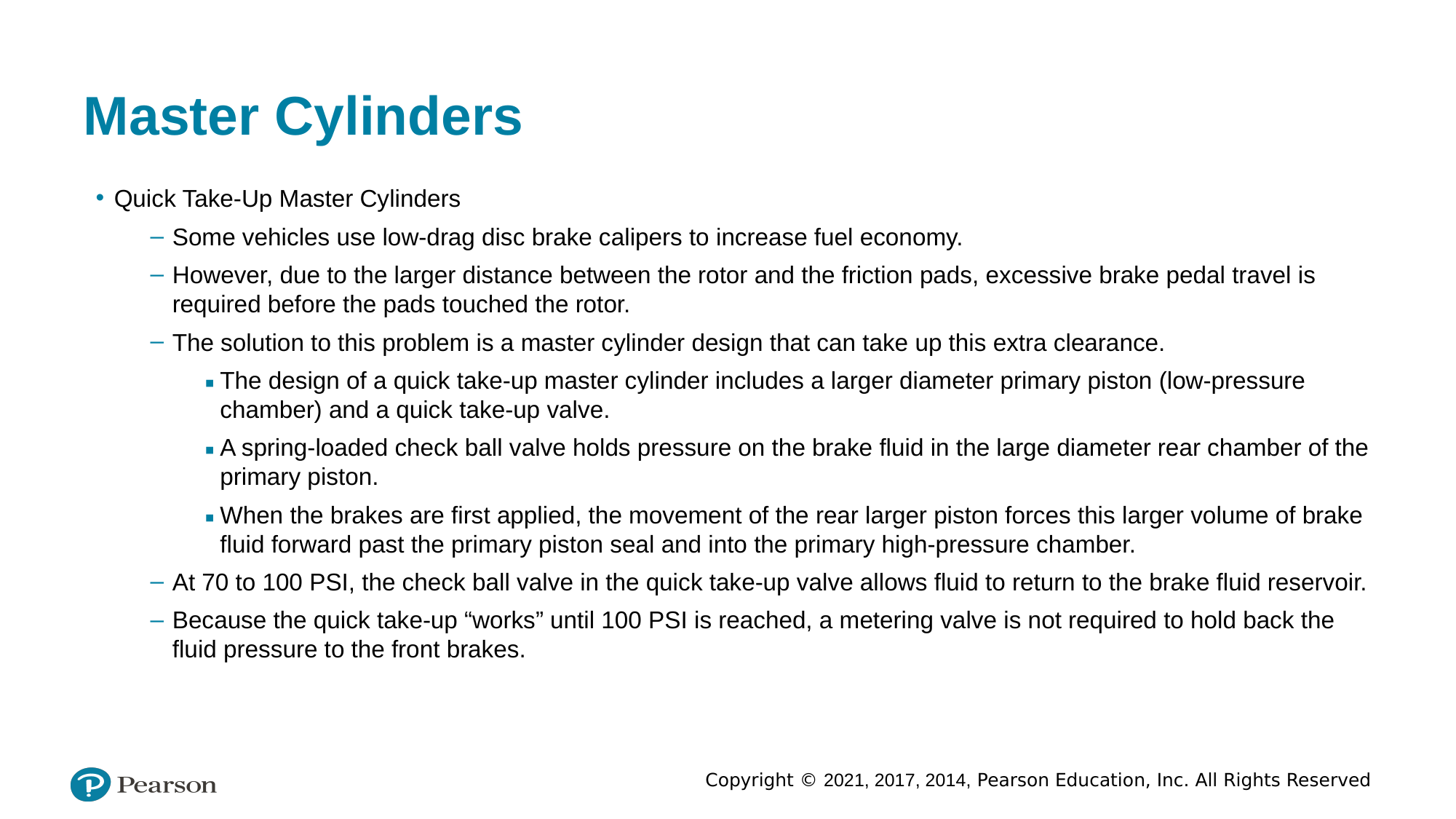

# Master Cylinders
Quick Take-Up Master Cylinders
Some vehicles use low-drag disc brake calipers to increase fuel economy.
However, due to the larger distance between the rotor and the friction pads, excessive brake pedal travel is required before the pads touched the rotor.
The solution to this problem is a master cylinder design that can take up this extra clearance.
The design of a quick take-up master cylinder includes a larger diameter primary piston (low-pressure chamber) and a quick take-up valve.
A spring-loaded check ball valve holds pressure on the brake fluid in the large diameter rear chamber of the primary piston.
When the brakes are first applied, the movement of the rear larger piston forces this larger volume of brake fluid forward past the primary piston seal and into the primary high-pressure chamber.
At 70 to 100 PSI, the check ball valve in the quick take-up valve allows fluid to return to the brake fluid reservoir.
Because the quick take-up “works” until 100 PSI is reached, a metering valve is not required to hold back the fluid pressure to the front brakes.